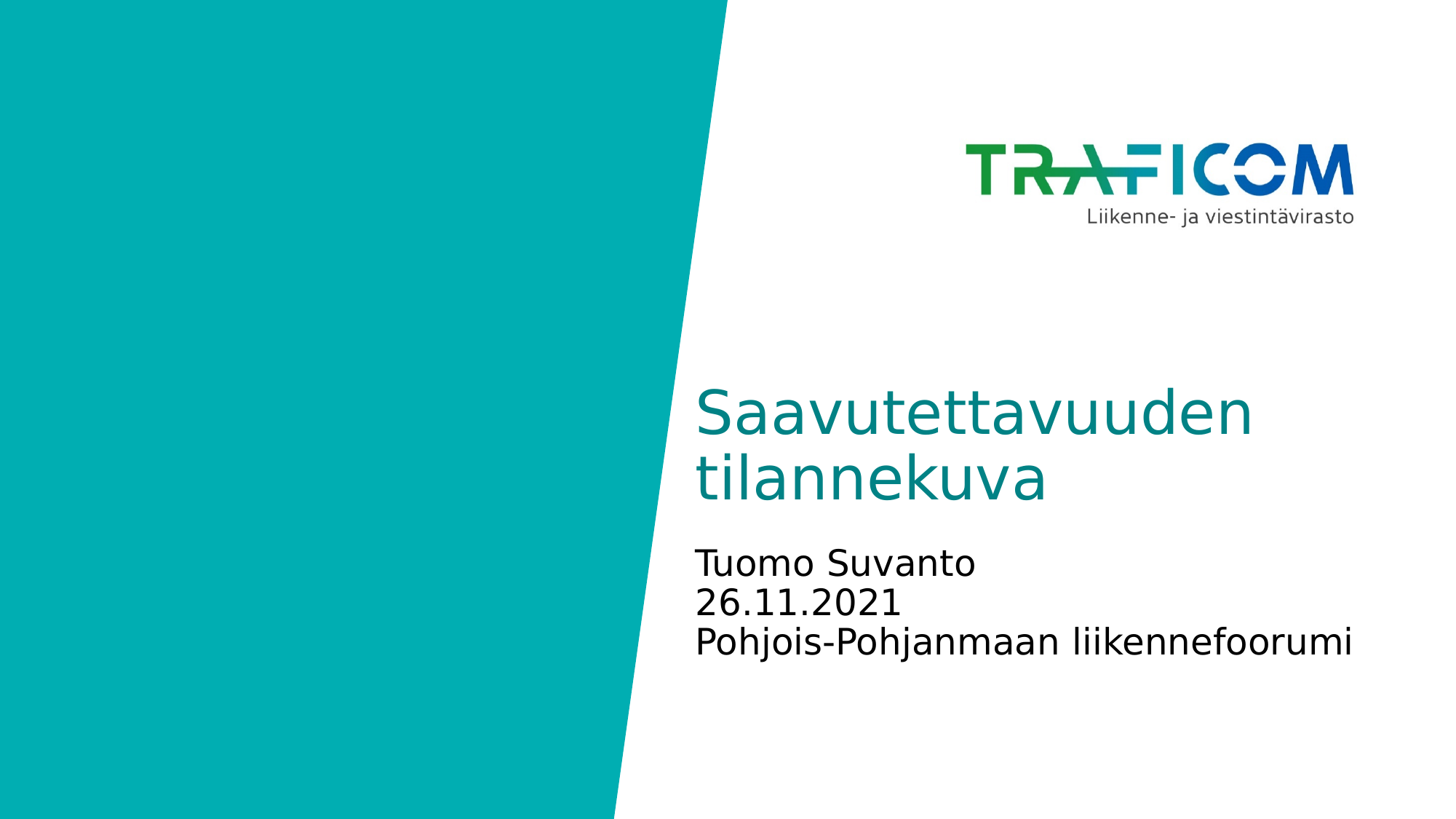

# Saavutettavuuden tilannekuva
Tuomo Suvanto
26.11.2021
Pohjois-Pohjanmaan liikennefoorumi